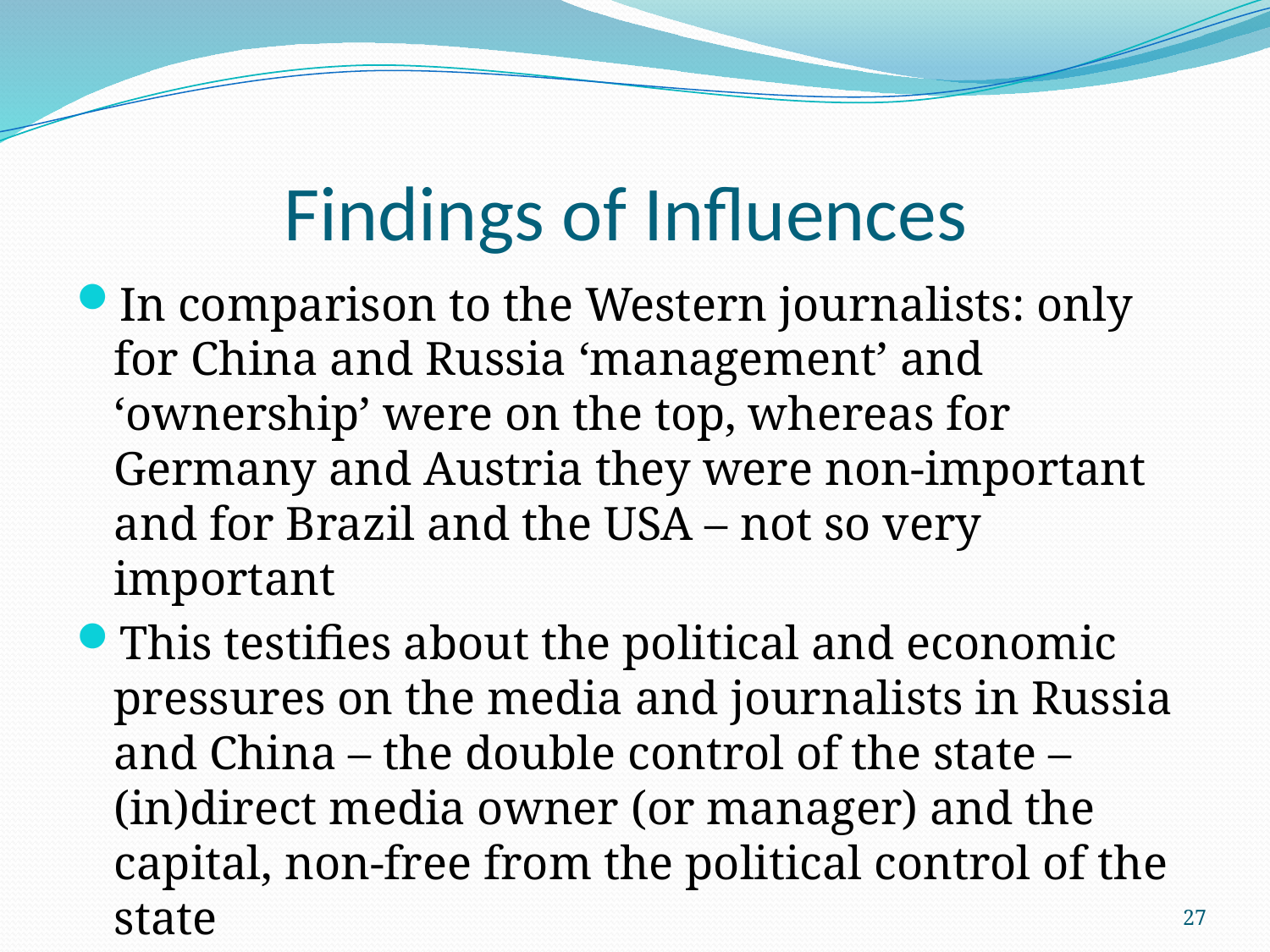

# Findings of Influences
In comparison to the Western journalists: only for China and Russia ‘management’ and ‘ownership’ were on the top, whereas for Germany and Austria they were non-important and for Brazil and the USA – not so very important
This testifies about the political and economic pressures on the media and journalists in Russia and China – the double control of the state – (in)direct media owner (or manager) and the capital, non-free from the political control of the state

27